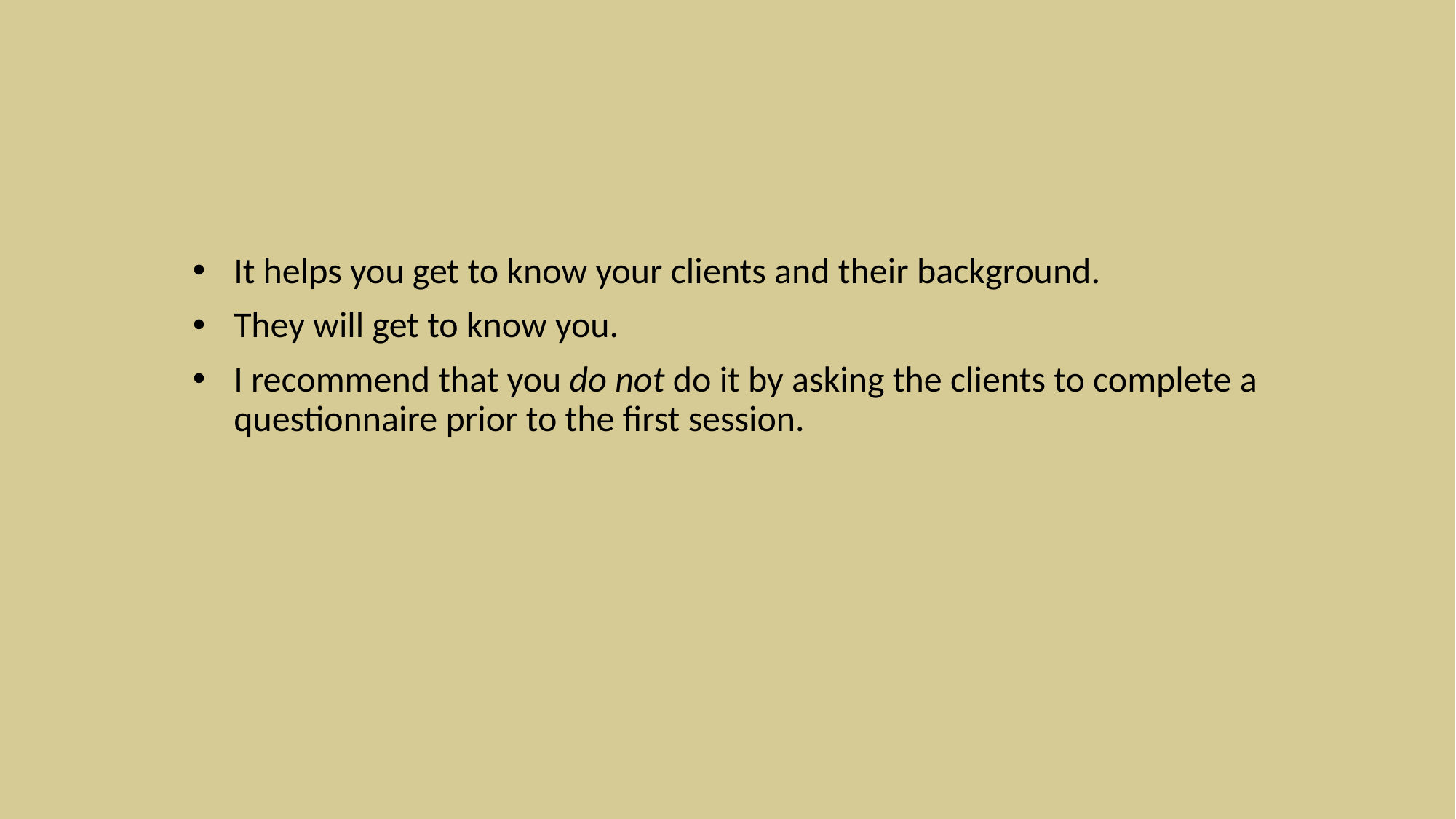

It helps you get to know your clients and their background.
They will get to know you.
I recommend that you do not do it by asking the clients to complete a questionnaire prior to the first session.